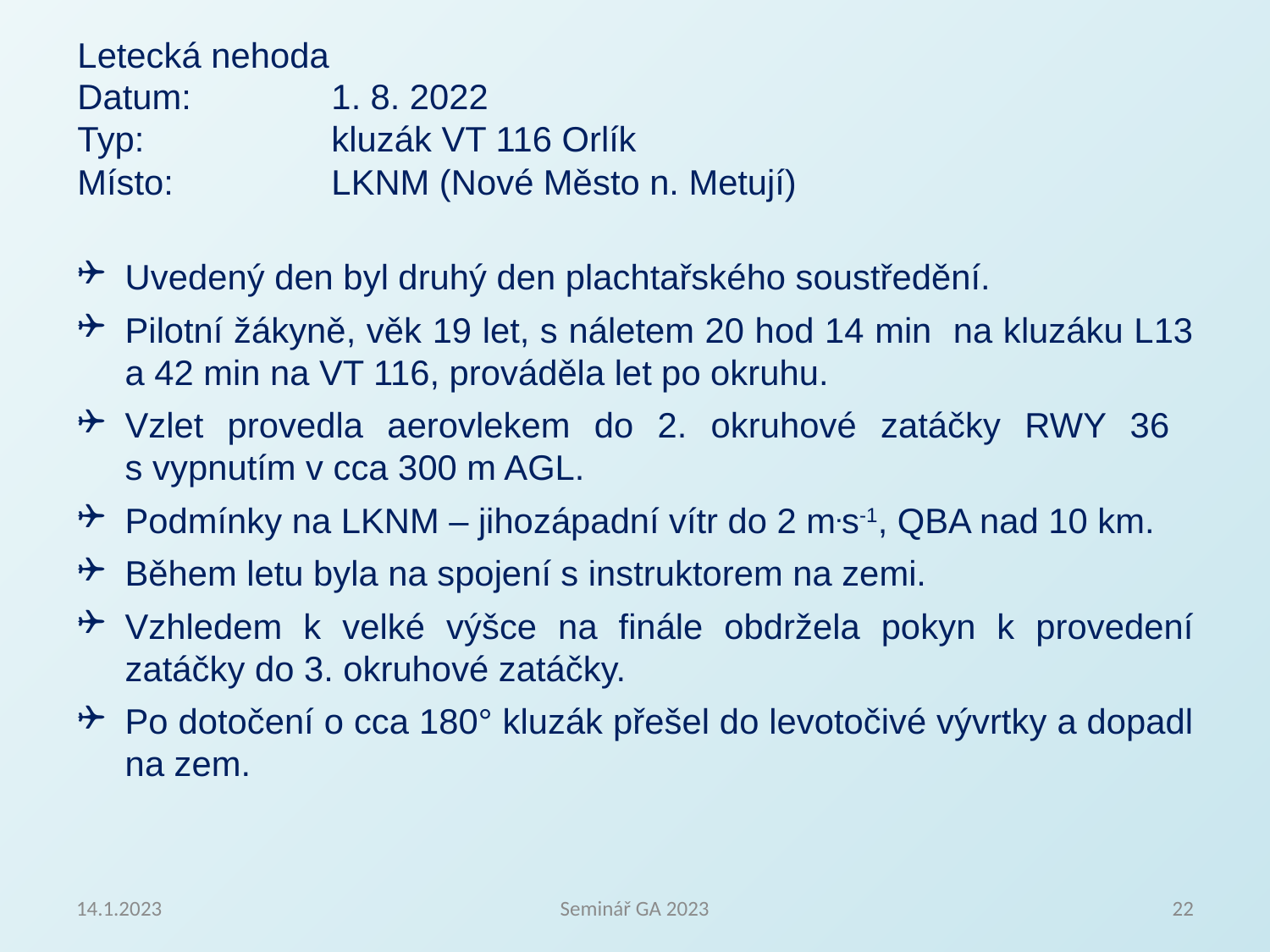

Letecká nehoda
Datum:		1. 8. 2022
Typ:		kluzák VT 116 Orlík
Místo:		LKNM (Nové Město n. Metují)

Uvedený den byl druhý den plachtařského soustředění.
Pilotní žákyně, věk 19 let, s náletem 20 hod 14 min  na kluzáku L13
a 42 min na VT 116, prováděla let po okruhu.
Vzlet provedla aerovlekem do 2. okruhové zatáčky RWY 36
s vypnutím v cca 300 m AGL.
Podmínky na LKNM – jihozápadní vítr do 2 m.s-1, QBA nad 10 km.
Během letu byla na spojení s instruktorem na zemi.
Vzhledem k velké výšce na finále obdržela pokyn k provedení zatáčky do 3. okruhové zatáčky.
Po dotočení o cca 180° kluzák přešel do levotočivé vývrtky a dopadl na zem.
14.1.2023
Seminář GA 2023
22